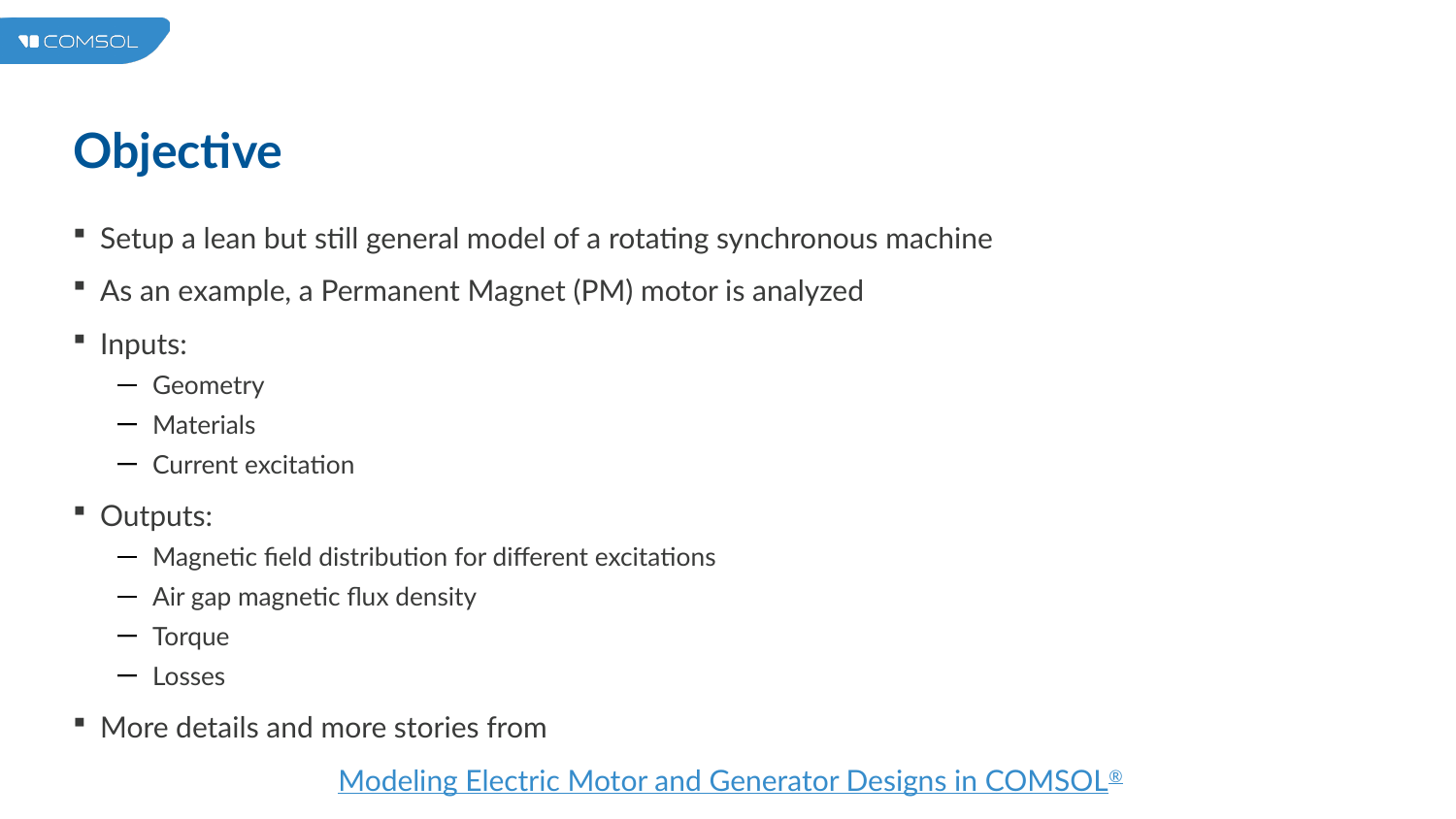

# Objective
Setup a lean but still general model of a rotating synchronous machine
As an example, a Permanent Magnet (PM) motor is analyzed
Inputs:
Geometry
Materials
Current excitation
Outputs:
Magnetic field distribution for different excitations
Air gap magnetic flux density
Torque
Losses
More details and more stories from
 Modeling Electric Motor and Generator Designs in COMSOL®